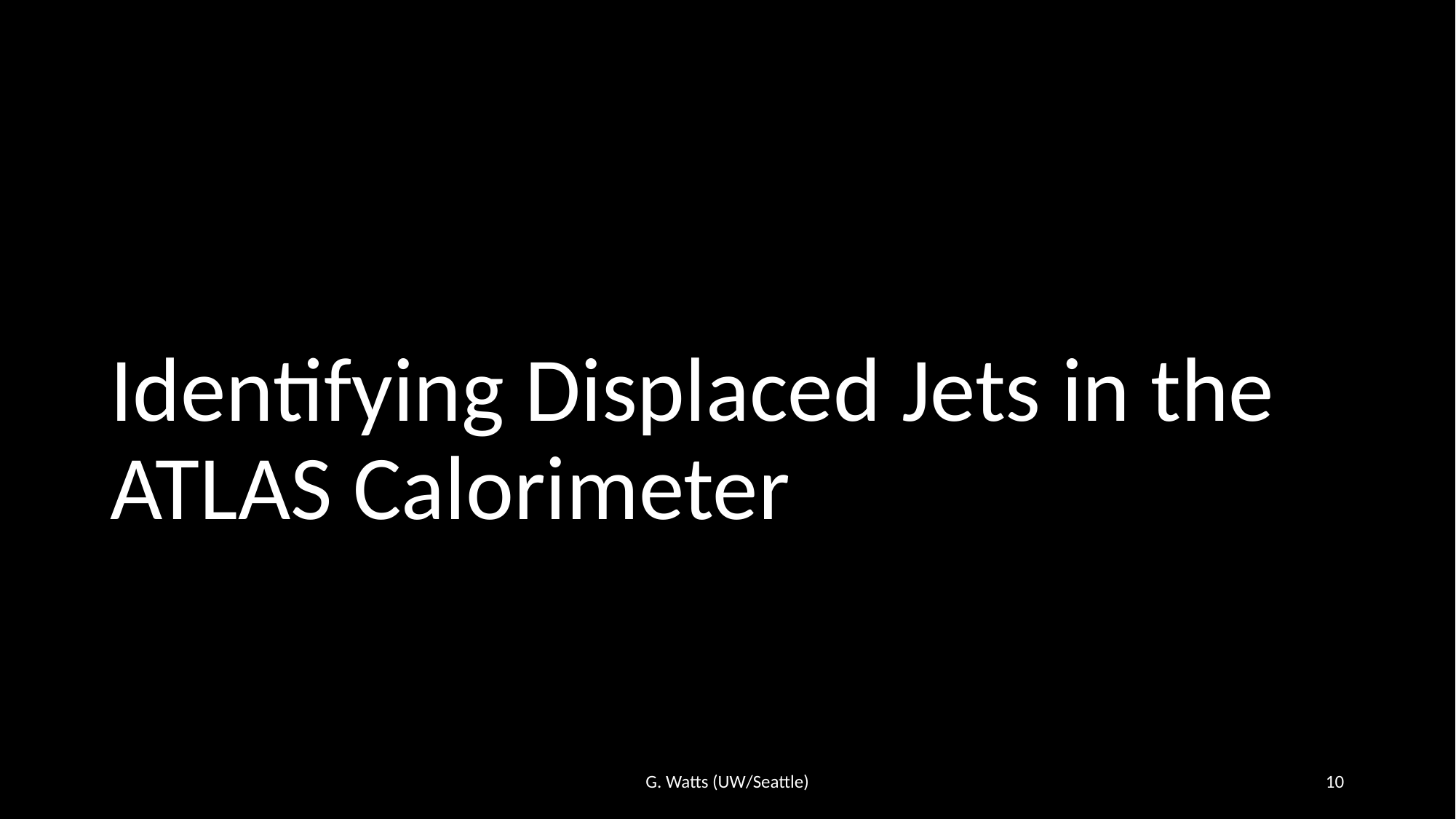

# Identifying Displaced Jets in the ATLAS Calorimeter

G. Watts (UW/Seattle)
10